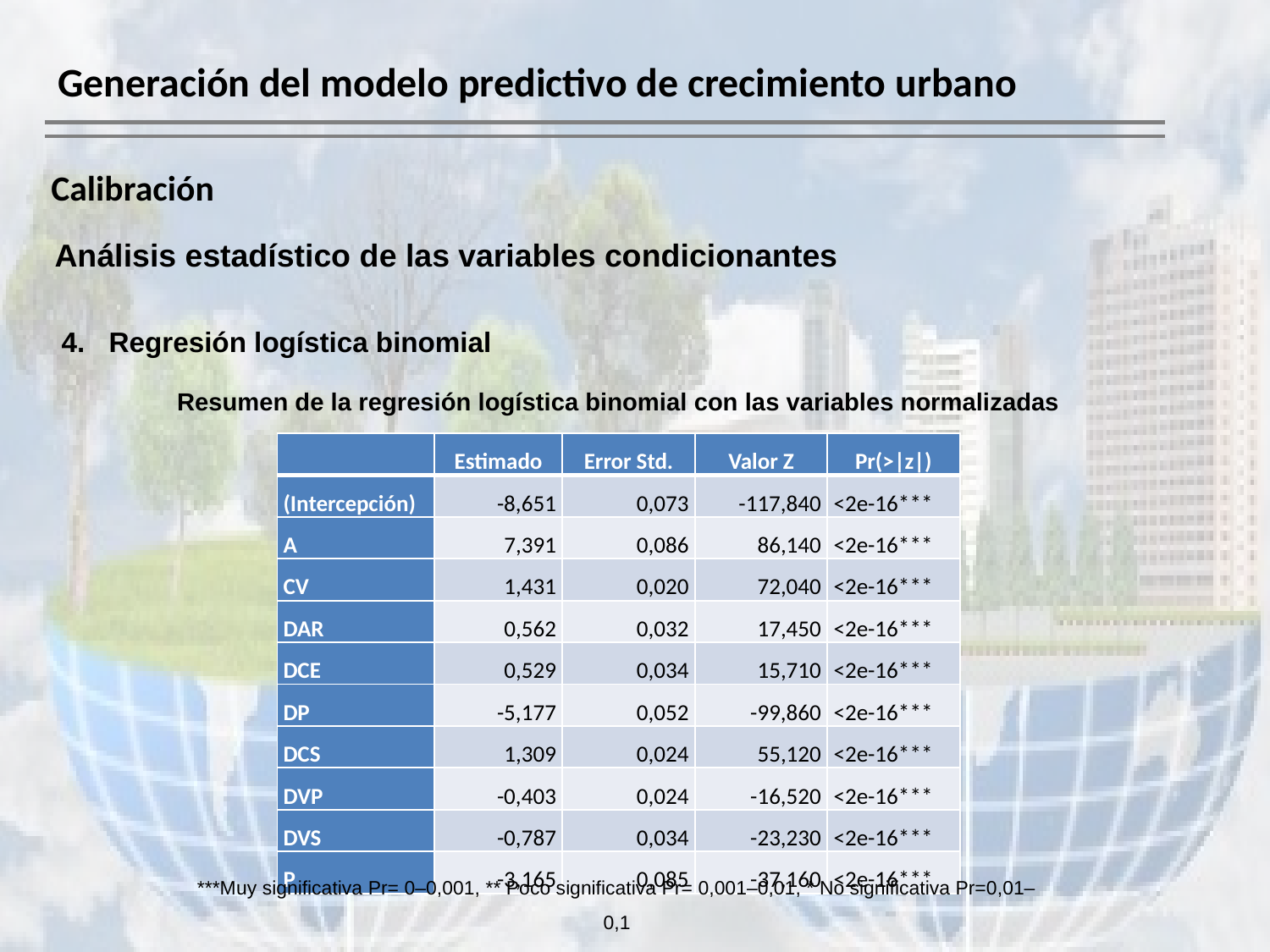

# Generación del modelo predictivo de crecimiento urbano
Calibración
Análisis estadístico de las variables condicionantes
Regresión logística binomial
Resumen de la regresión logística binomial con las variables normalizadas

|  | Estimado | Error Std. | Valor Z | Pr(>|z|) |
| --- | --- | --- | --- | --- |
| (Intercepción) | -8,651 | 0,073 | -117,840 | <2e-16\*\*\* |
| A | 7,391 | 0,086 | 86,140 | <2e-16\*\*\* |
| CV | 1,431 | 0,020 | 72,040 | <2e-16\*\*\* |
| DAR | 0,562 | 0,032 | 17,450 | <2e-16\*\*\* |
| DCE | 0,529 | 0,034 | 15,710 | <2e-16\*\*\* |
| DP | -5,177 | 0,052 | -99,860 | <2e-16\*\*\* |
| DCS | 1,309 | 0,024 | 55,120 | <2e-16\*\*\* |
| DVP | -0,403 | 0,024 | -16,520 | <2e-16\*\*\* |
| DVS | -0,787 | 0,034 | -23,230 | <2e-16\*\*\* |
| P | -3,165 | 0,085 | -37,160 | <2e-16\*\*\* |
***Muy significativa Pr= 0–0,001, ** Poco significativa Pr= 0,001–0,01, * No significativa Pr=0,01–0,1